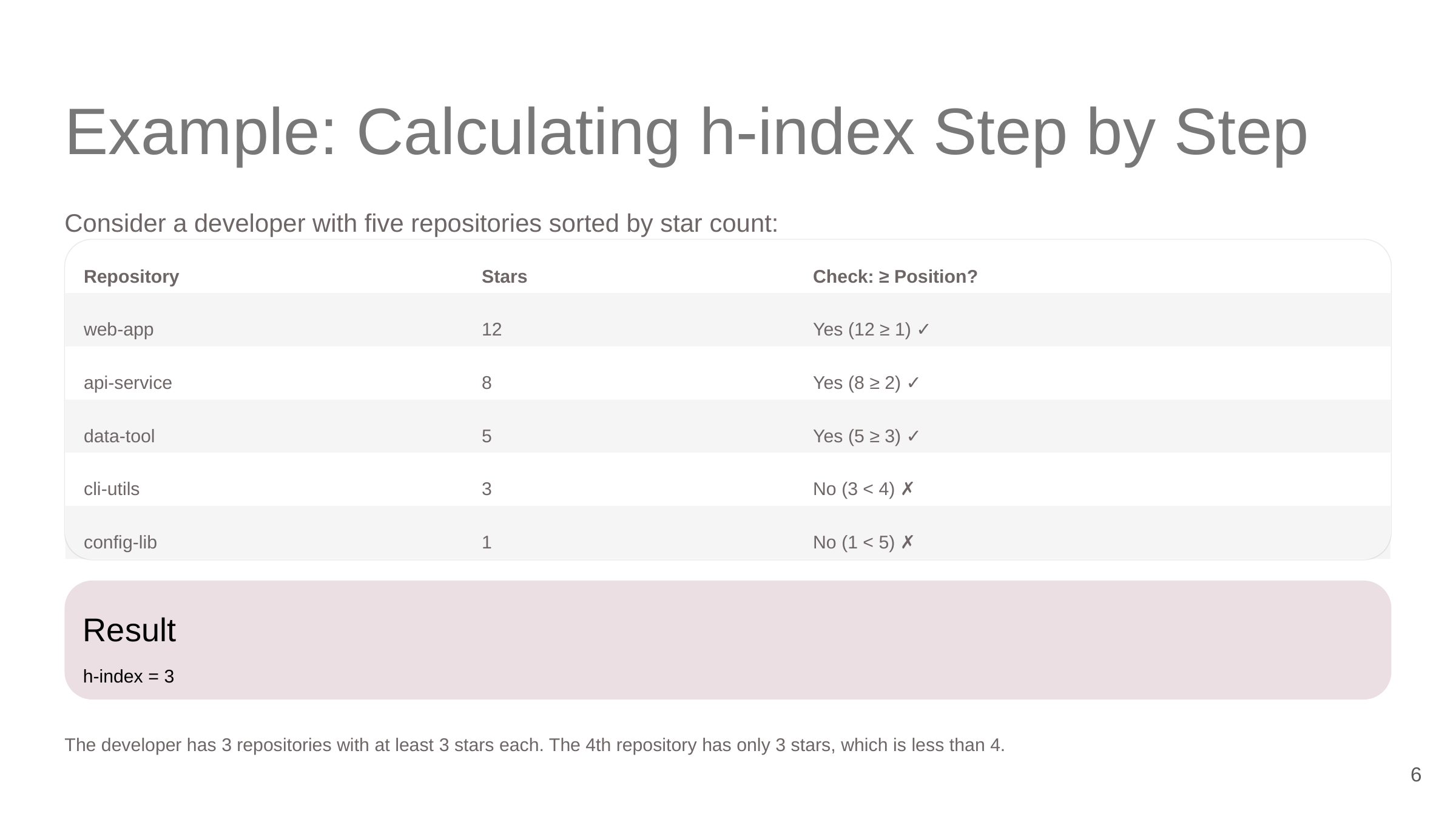

Example: Calculating h-index Step by Step
Consider a developer with five repositories sorted by star count:

Repository
Stars
Check: ≥ Position?

web-app
12
Yes (12 ≥ 1) ✓

api-service
8
Yes (8 ≥ 2) ✓

data-tool
5
Yes (5 ≥ 3) ✓

cli-utils
3
No (3 < 4) ✗

config-lib
1
No (1 < 5) ✗

Result
h-index = 3
The developer has 3 repositories with at least 3 stars each. The 4th repository has only 3 stars, which is less than 4.
6